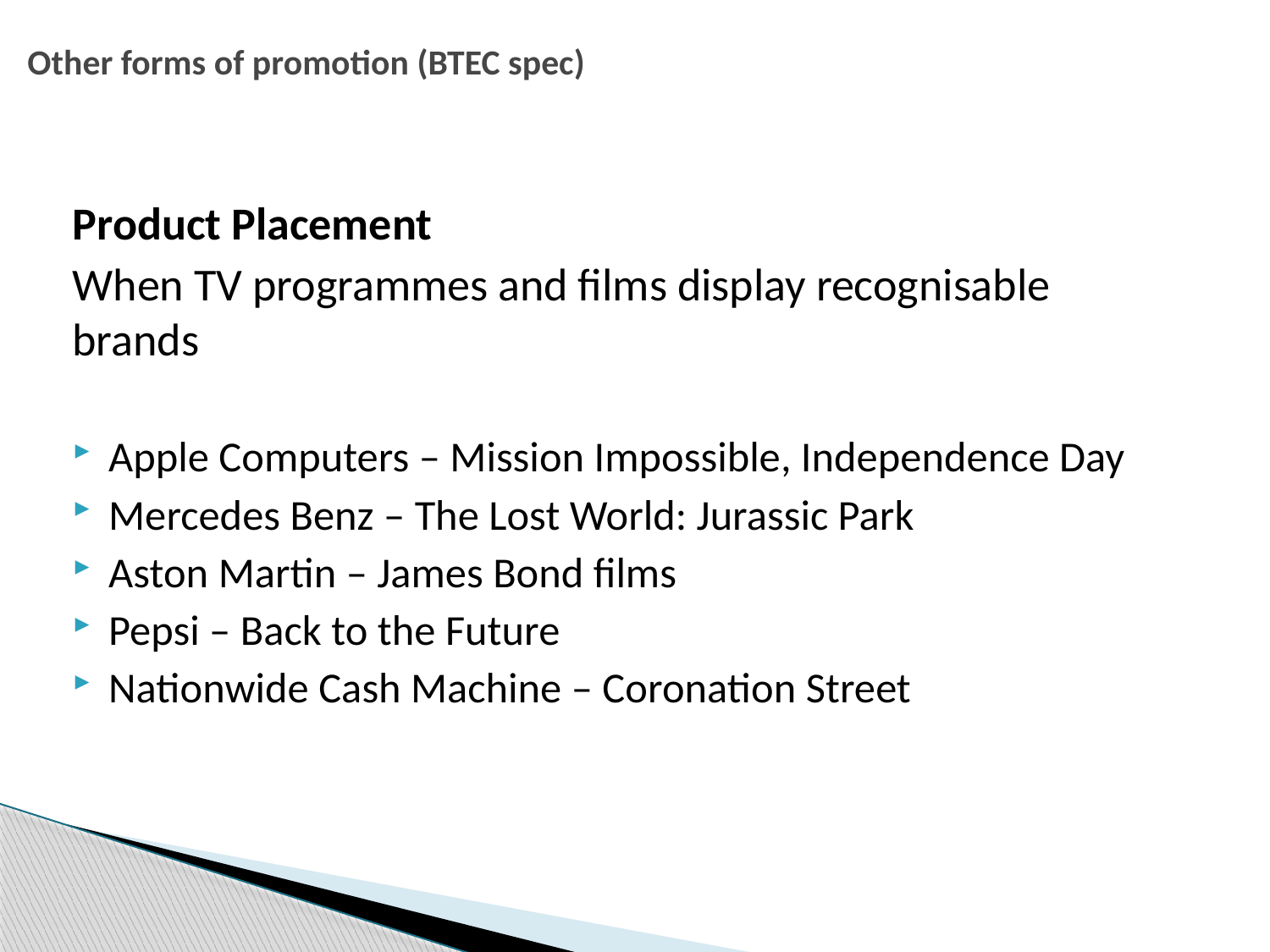

# Other forms of promotion (BTEC spec)

Product Placement
When TV programmes and films display recognisable brands

Apple Computers – Mission Impossible, Independence Day
Mercedes Benz – The Lost World: Jurassic Park
Aston Martin – James Bond films
Pepsi – Back to the Future
Nationwide Cash Machine – Coronation Street